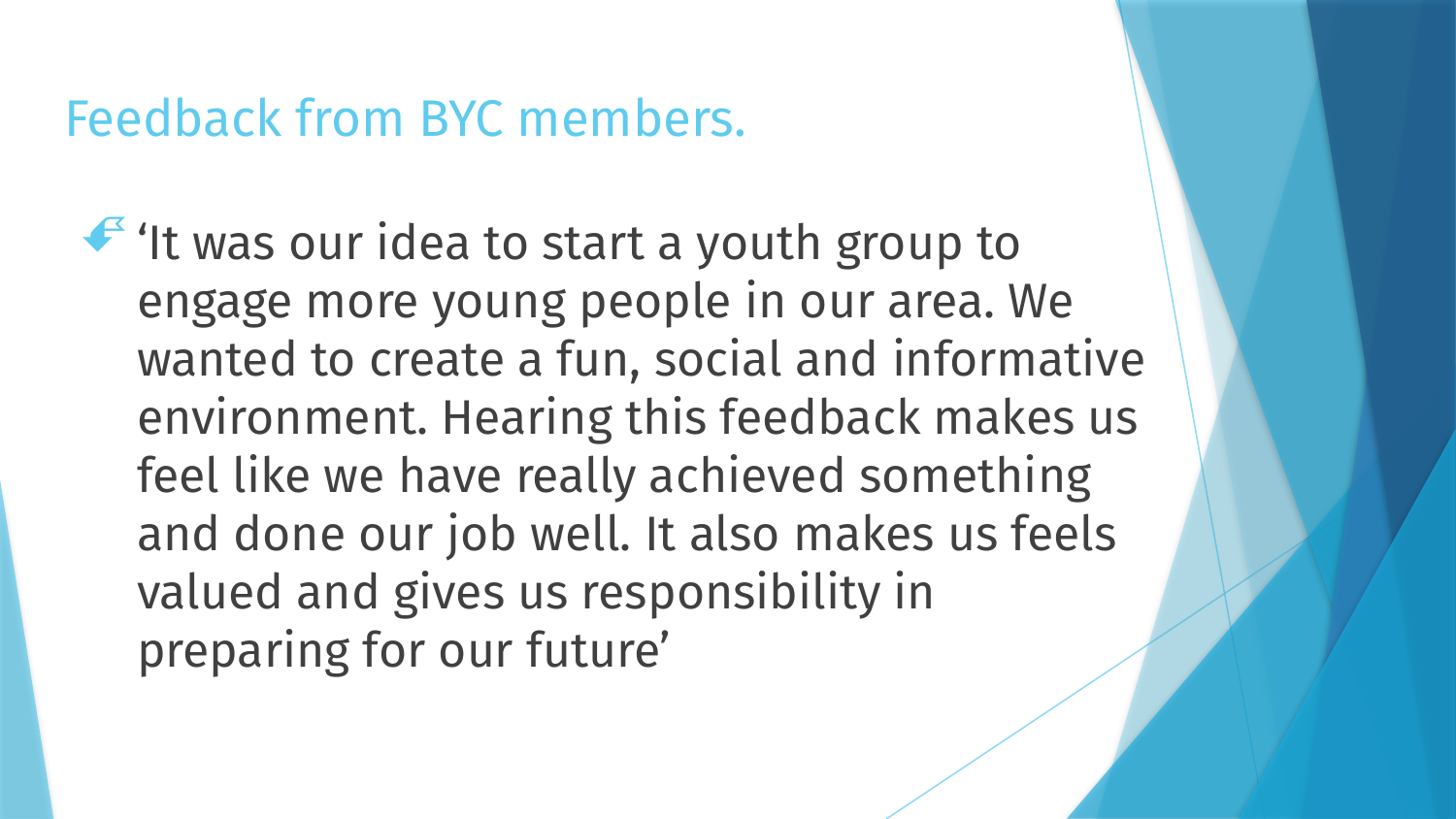

# Feedback from BYC members.
‘It was our idea to start a youth group to engage more young people in our area. We wanted to create a fun, social and informative environment. Hearing this feedback makes us feel like we have really achieved something and done our job well. It also makes us feels valued and gives us responsibility in preparing for our future’